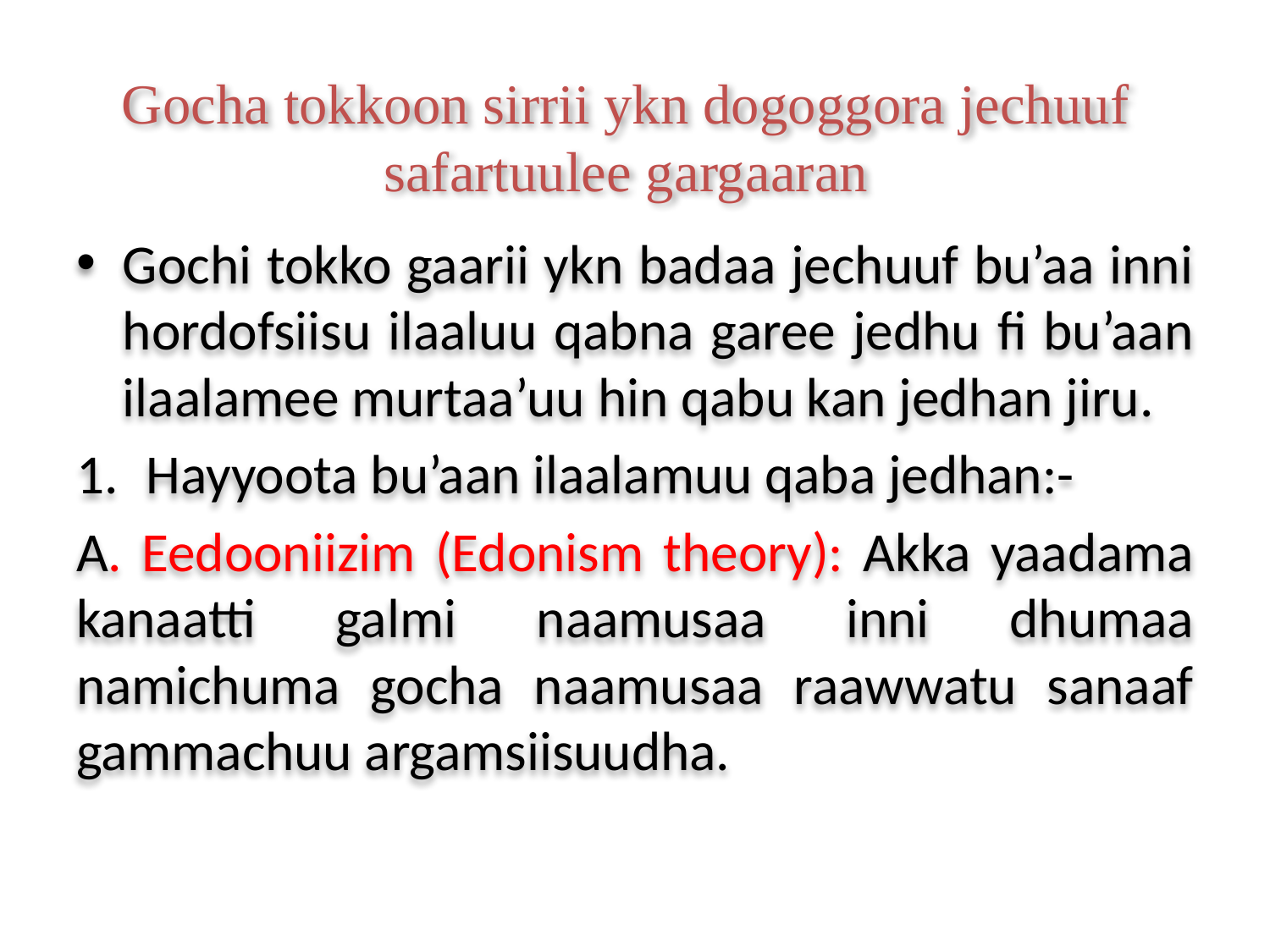

# Gocha tokkoon sirrii ykn dogoggora jechuuf safartuulee gargaaran
Gochi tokko gaarii ykn badaa jechuuf bu’aa inni hordofsiisu ilaaluu qabna garee jedhu fi bu’aan ilaalamee murtaa’uu hin qabu kan jedhan jiru.
Hayyoota bu’aan ilaalamuu qaba jedhan:-
A. Eedooniizim (Edonism theory): Akka yaadama kanaatti galmi naamusaa inni dhumaa namichuma gocha naamusaa raawwatu sanaaf gammachuu argamsiisuudha.